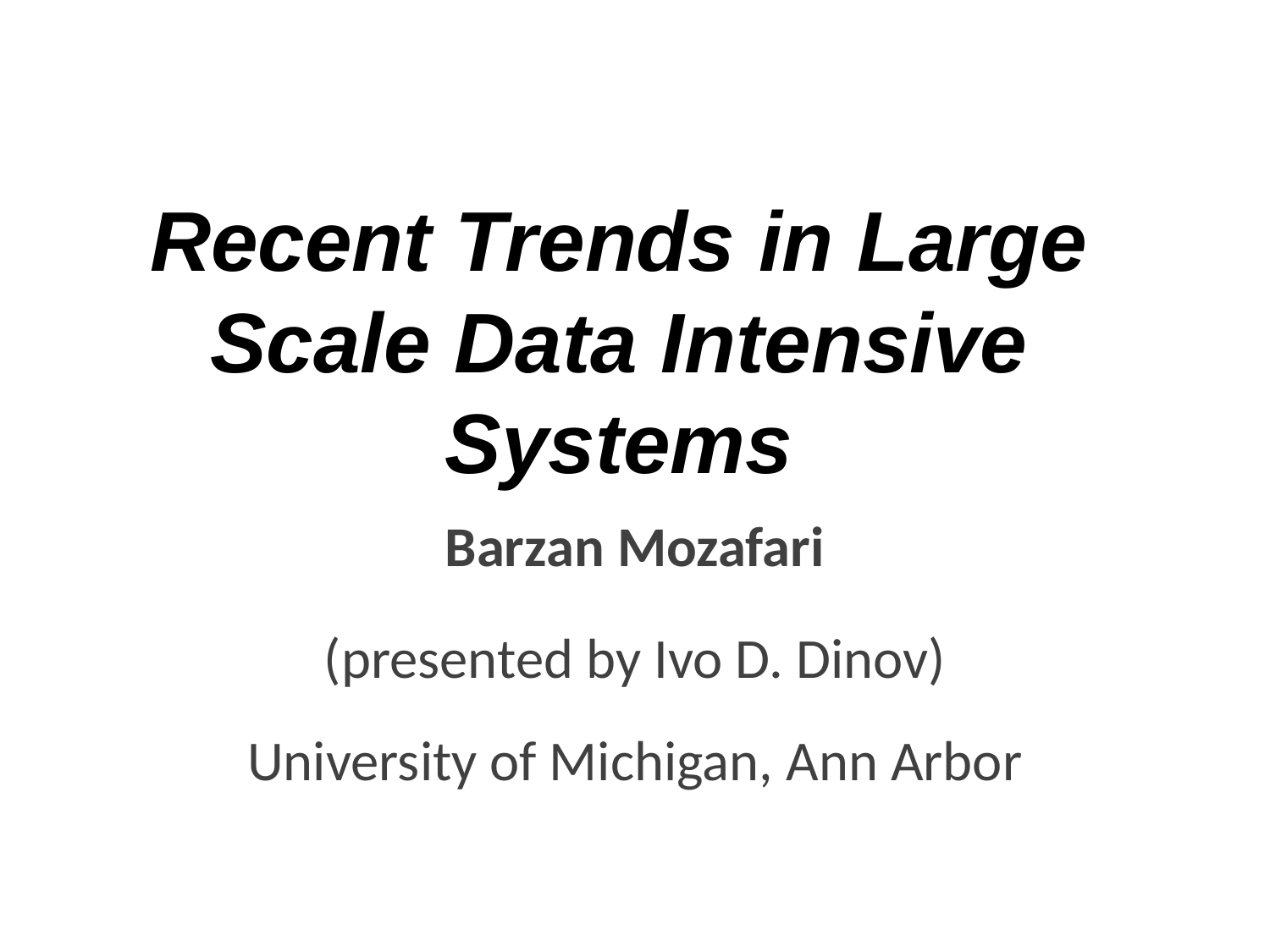

Recent Trends in Large Scale Data Intensive Systems
Barzan Mozafari

(presented by Ivo D. Dinov)

University of Michigan, Ann Arbor